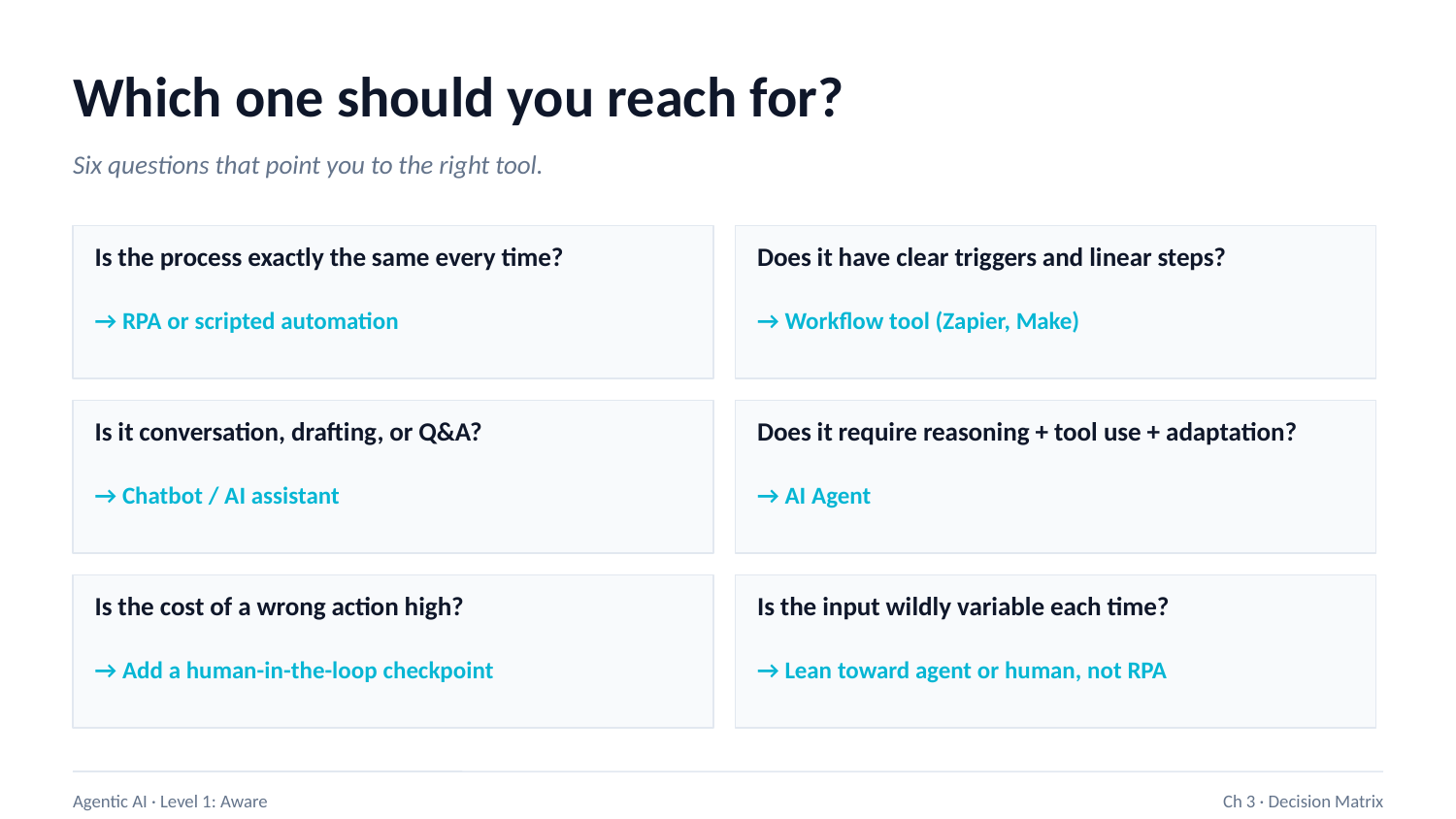

Which one should you reach for?
Six questions that point you to the right tool.

Is the process exactly the same every time?
Does it have clear triggers and linear steps?
→ RPA or scripted automation
→ Workflow tool (Zapier, Make)

Is it conversation, drafting, or Q&A?
Does it require reasoning + tool use + adaptation?
→ Chatbot / AI assistant
→ AI Agent

Is the cost of a wrong action high?
Is the input wildly variable each time?
→ Add a human-in-the-loop checkpoint
→ Lean toward agent or human, not RPA

Agentic AI · Level 1: Aware
Ch 3 · Decision Matrix